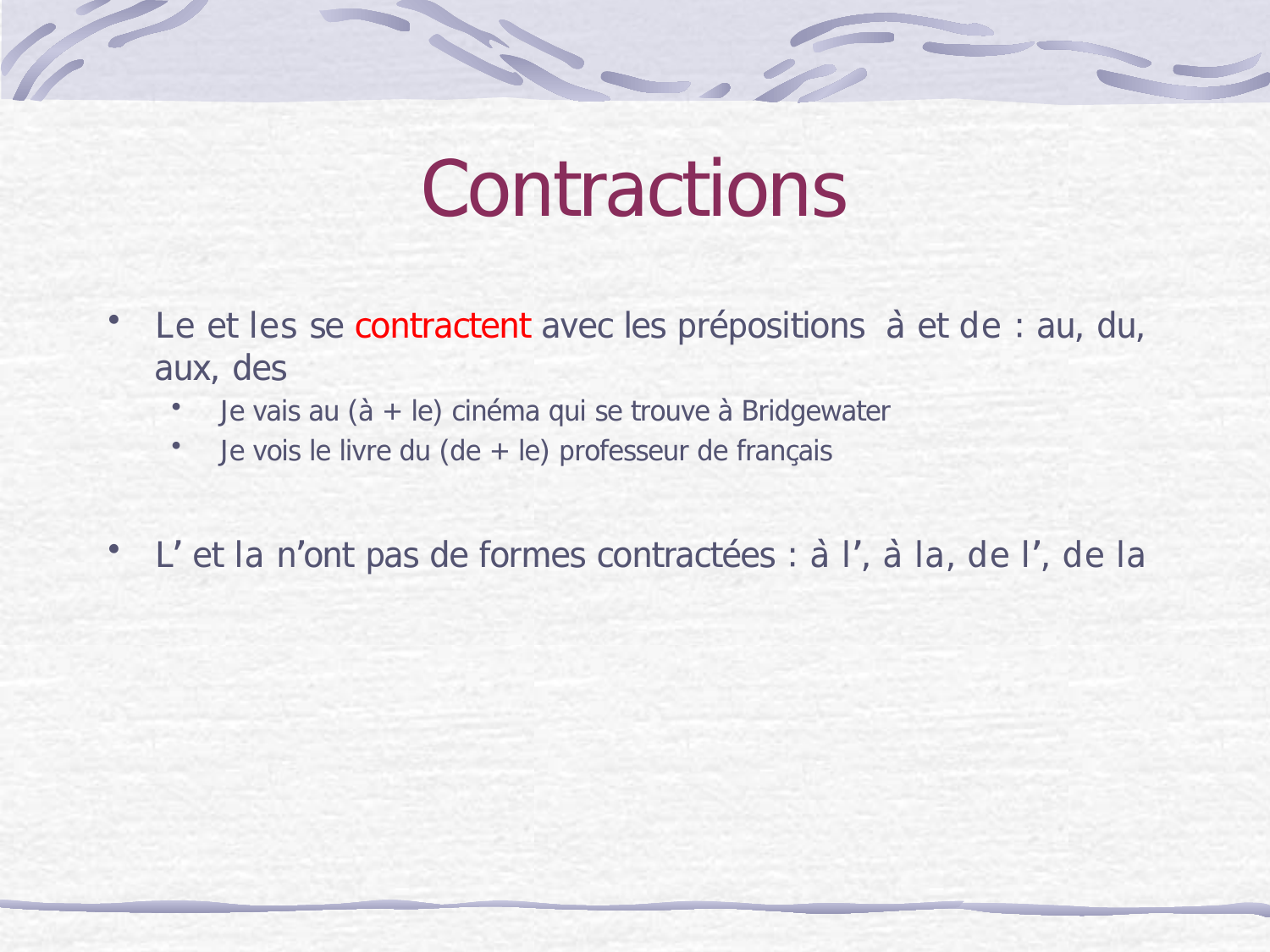

# Contractions
Le et les se contractent avec les prépositions  à et de : au, du, aux, des
Je vais au (à + le) cinéma qui se trouve à Bridgewater
Je vois le livre du (de + le) professeur de français

L’ et la n’ont pas de formes contractées : à l’, à la, de l’, de la